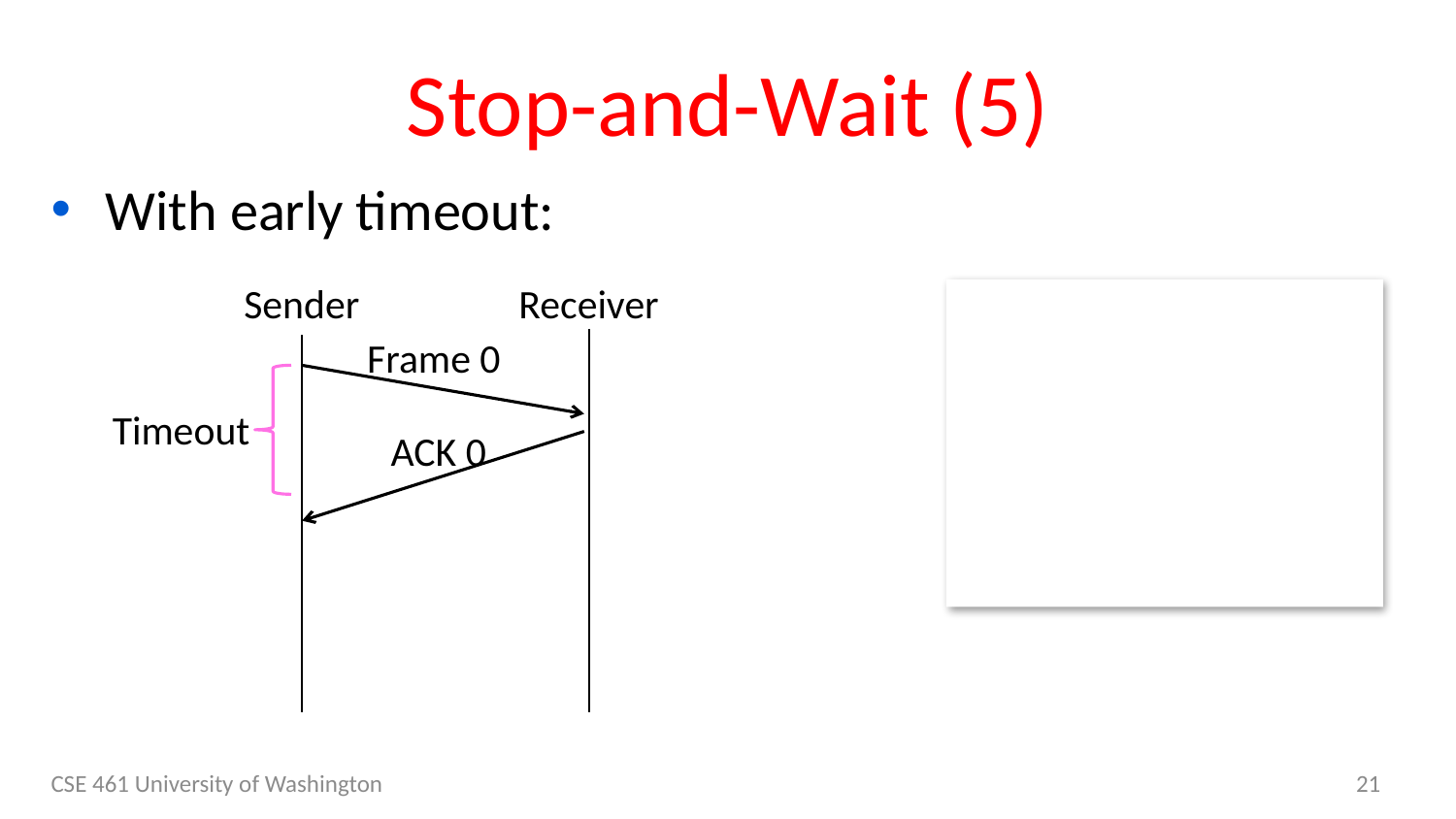

# Stop-and-Wait (5)
With early timeout:
Sender
Receiver
Frame 0

Timeout
ACK 0
New
Frame?
CSE 461 University of Washington
21